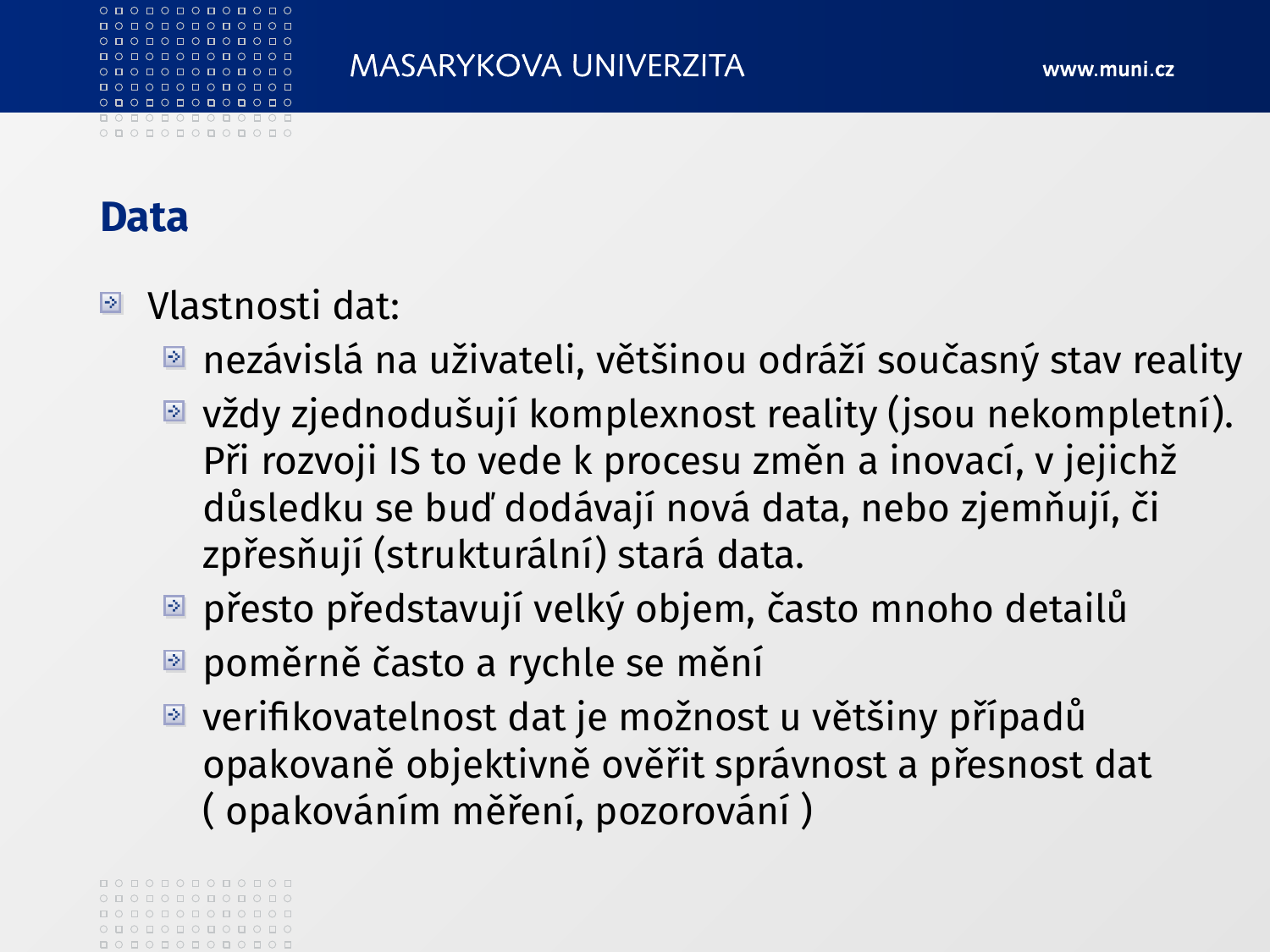

# Data
Vlastnosti dat:
nezávislá na uživateli, většinou odráží současný stav reality
vždy zjednodušují komplexnost reality (jsou nekompletní). Při rozvoji IS to vede k procesu změn a inovací, v jejichž důsledku se buď dodávají nová data, nebo zjemňují, či zpřesňují (strukturální) stará data.
přesto představují velký objem, často mnoho detailů
poměrně často a rychle se mění
verifikovatelnost dat je možnost u většiny případů opakovaně objektivně ověřit správnost a přesnost dat ( opakováním měření, pozorování )